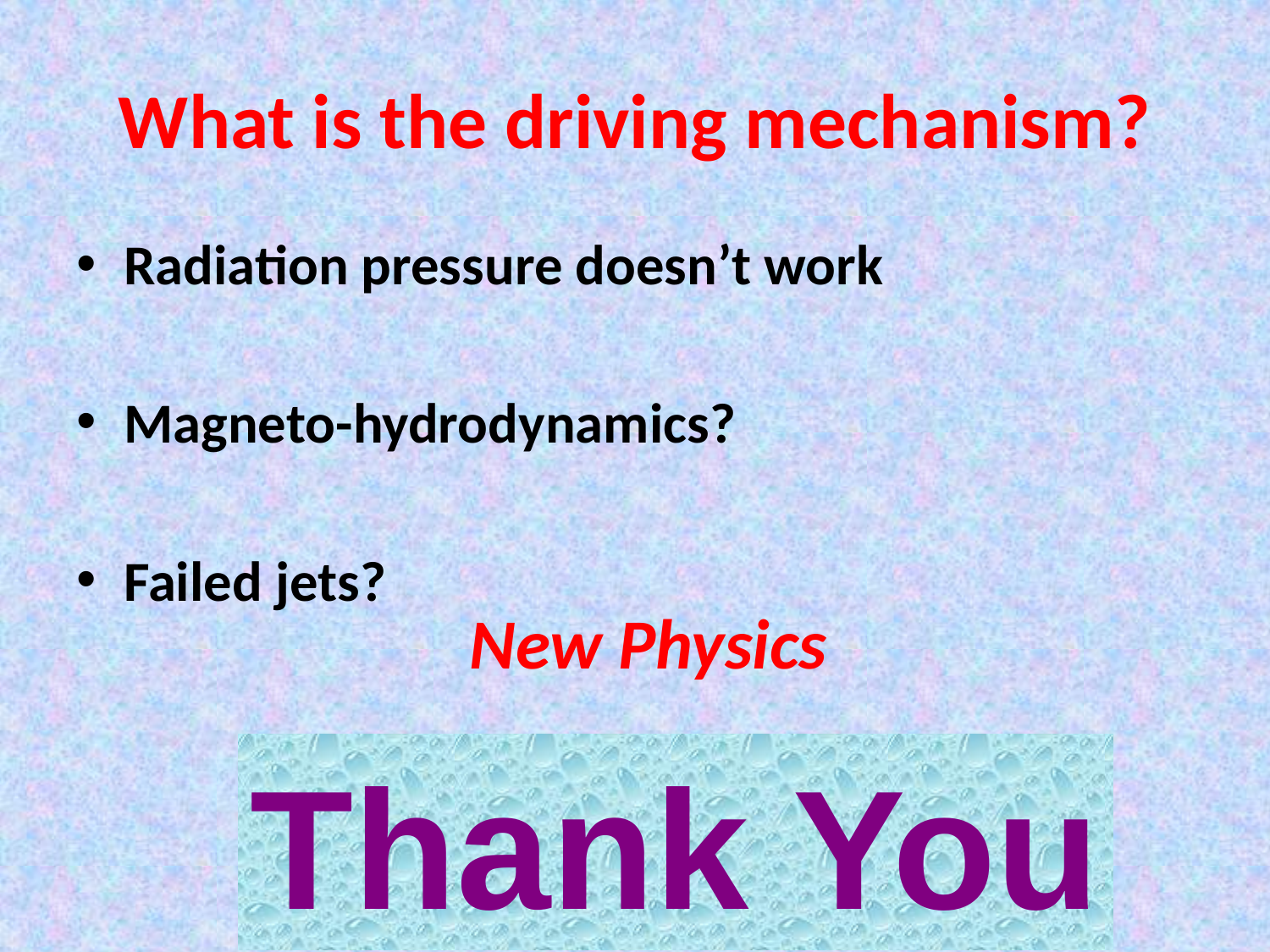

# What is the driving mechanism?
Radiation pressure doesn’t work

Magneto-hydrodynamics?

Failed jets?
New Physics
Thank You